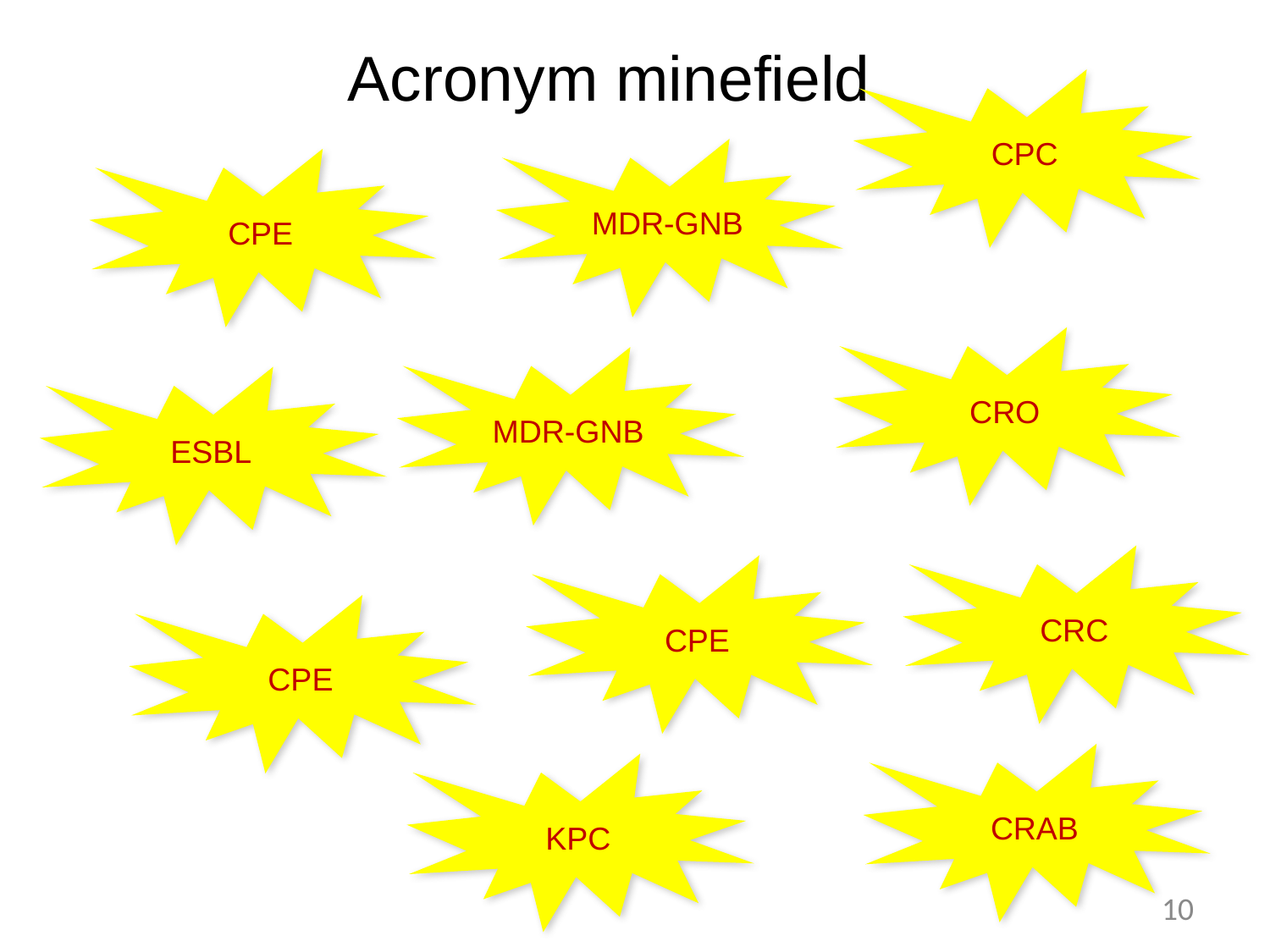

# Acronym minefield
CPC
MDR-GNB
CPE
CRO
MDR-GNB
ESBL
CRC
CPE
CPE
CRAB
KPC

10